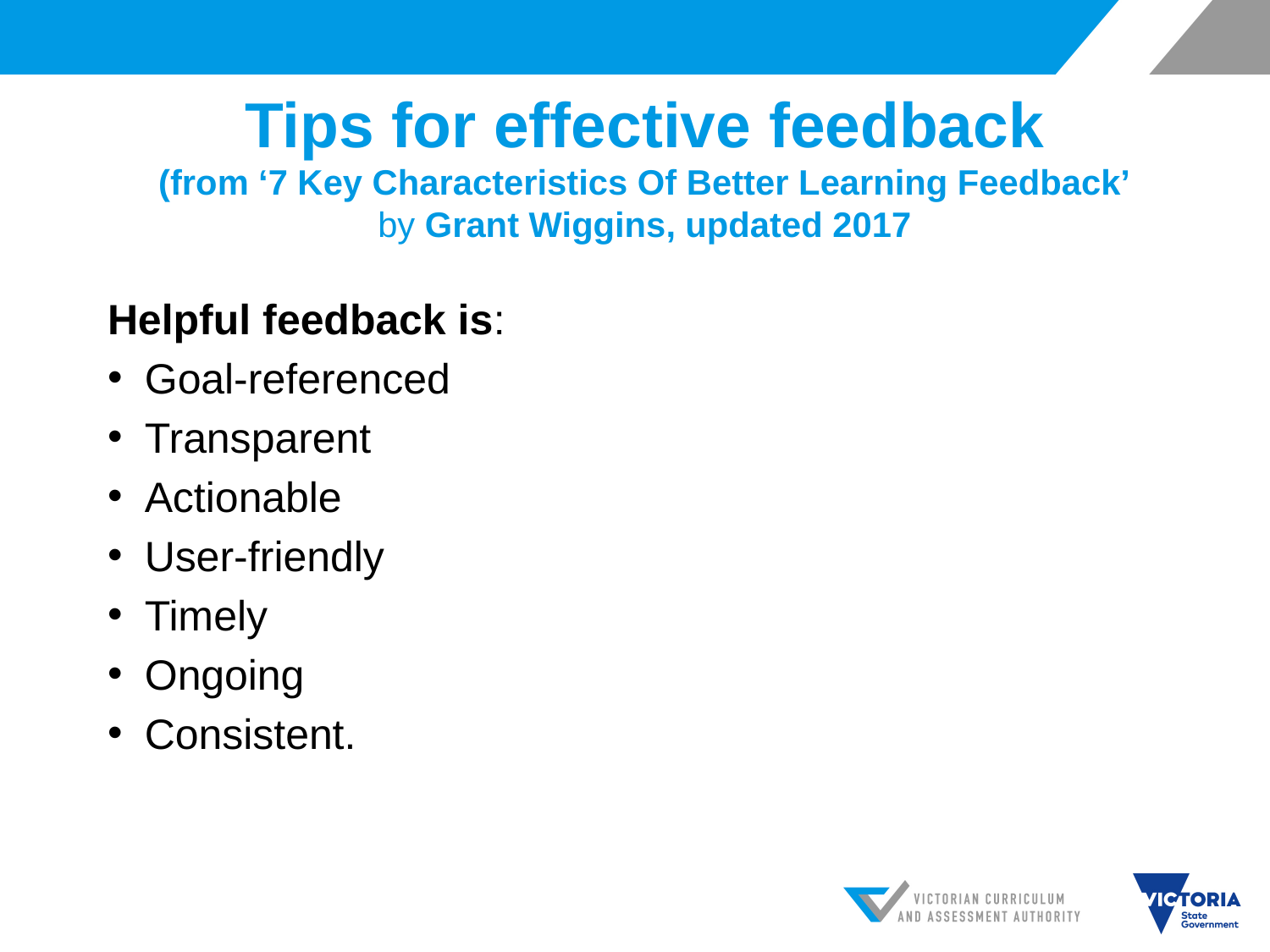

# Tips for effective feedback (from ‘7 Key Characteristics Of Better Learning Feedback’ by Grant Wiggins, updated 2017
Helpful feedback is:
Goal-referenced
Transparent
Actionable
User-friendly
Timely
Ongoing
Consistent.